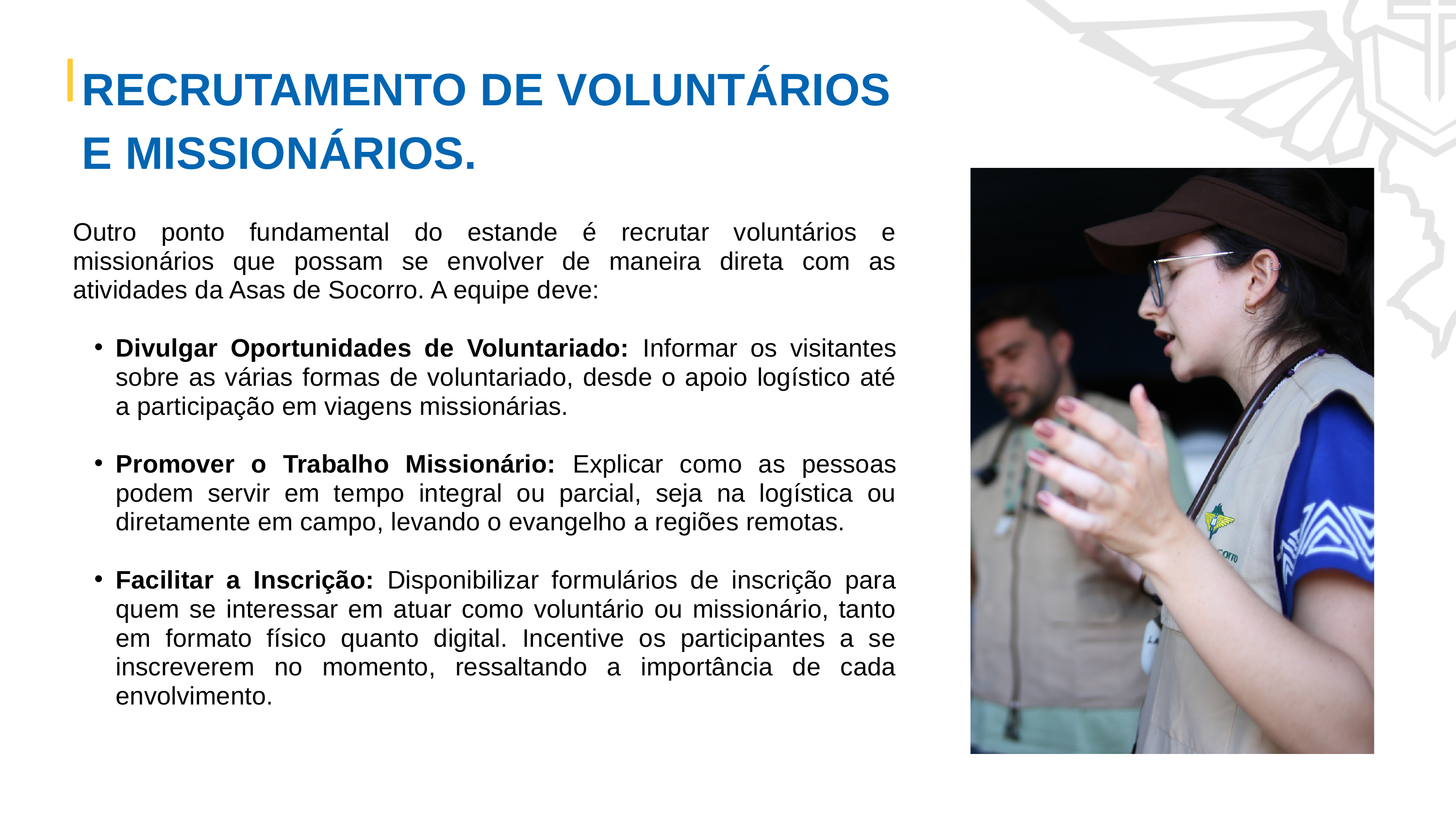

RECRUTAMENTO DE VOLUNTÁRIOS
E MISSIONÁRIOS.

Outro ponto fundamental do estande é recrutar voluntários e missionários que possam se envolver de maneira direta com as atividades da Asas de Socorro. A equipe deve:

Divulgar Oportunidades de Voluntariado: Informar os visitantes sobre as várias formas de voluntariado, desde o apoio logístico até a participação em viagens missionárias.

Promover o Trabalho Missionário: Explicar como as pessoas podem servir em tempo integral ou parcial, seja na logística ou diretamente em campo, levando o evangelho a regiões remotas.

Facilitar a Inscrição: Disponibilizar formulários de inscrição para quem se interessar em atuar como voluntário ou missionário, tanto em formato físico quanto digital. Incentive os participantes a se inscreverem no momento, ressaltando a importância de cada envolvimento.